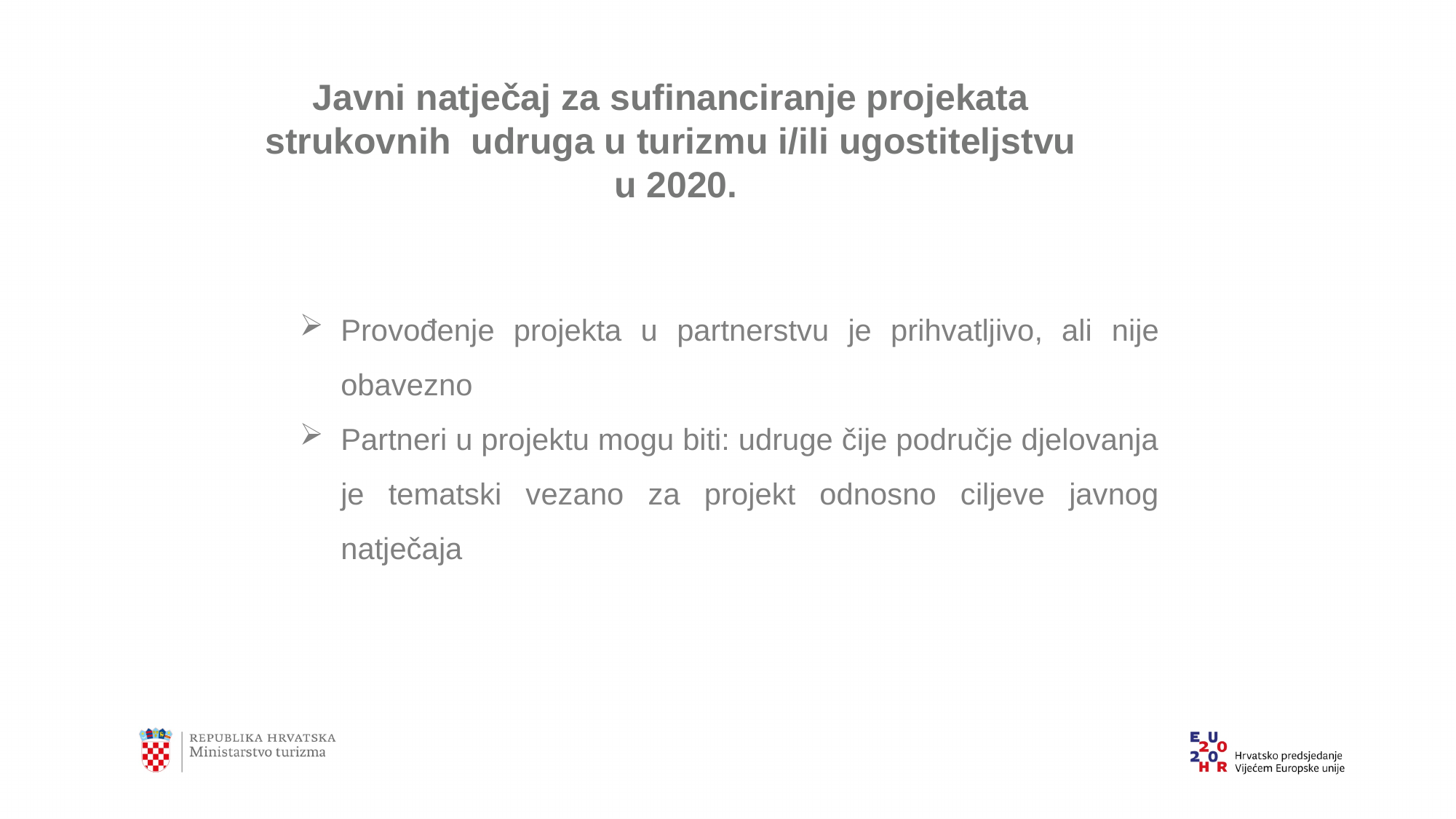

Javni natječaj za sufinanciranje projekata
strukovnih  udruga u turizmu i/ili ugostiteljstvu
u 2020.

Provođenje projekta u partnerstvu je prihvatljivo, ali nije obavezno
Partneri u projektu mogu biti: udruge čije područje djelovanja je tematski vezano za projekt odnosno ciljeve javnog natječaja